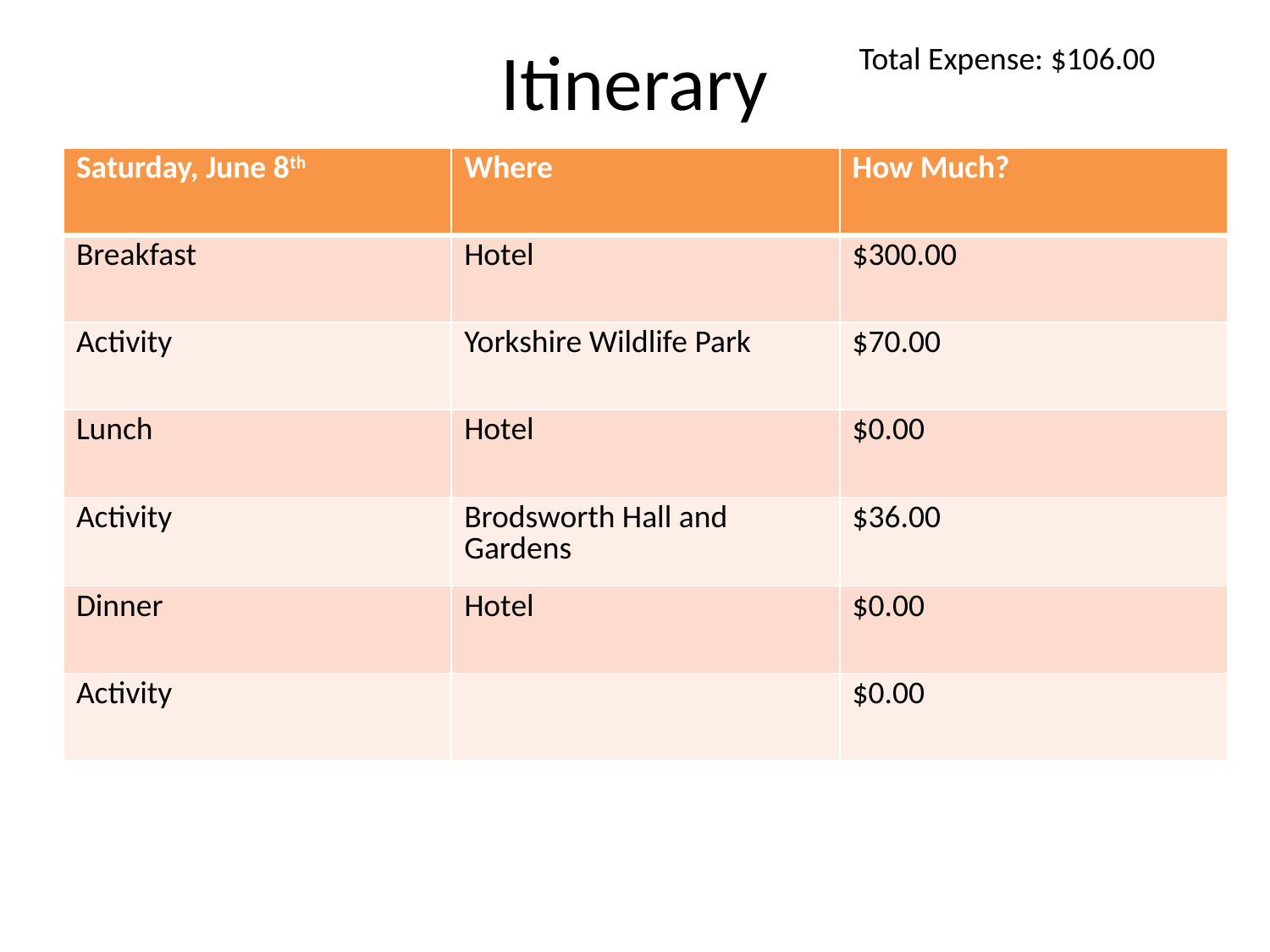

# Itinerary
Total Expense: $106.00
| Saturday, June 8th | Where | How Much? |
| --- | --- | --- |
| Breakfast | Hotel | $300.00 |
| Activity | Yorkshire Wildlife Park | $70.00 |
| Lunch | Hotel | $0.00 |
| Activity | Brodsworth Hall and Gardens | $36.00 |
| Dinner | Hotel | $0.00 |
| Activity |  | $0.00 |